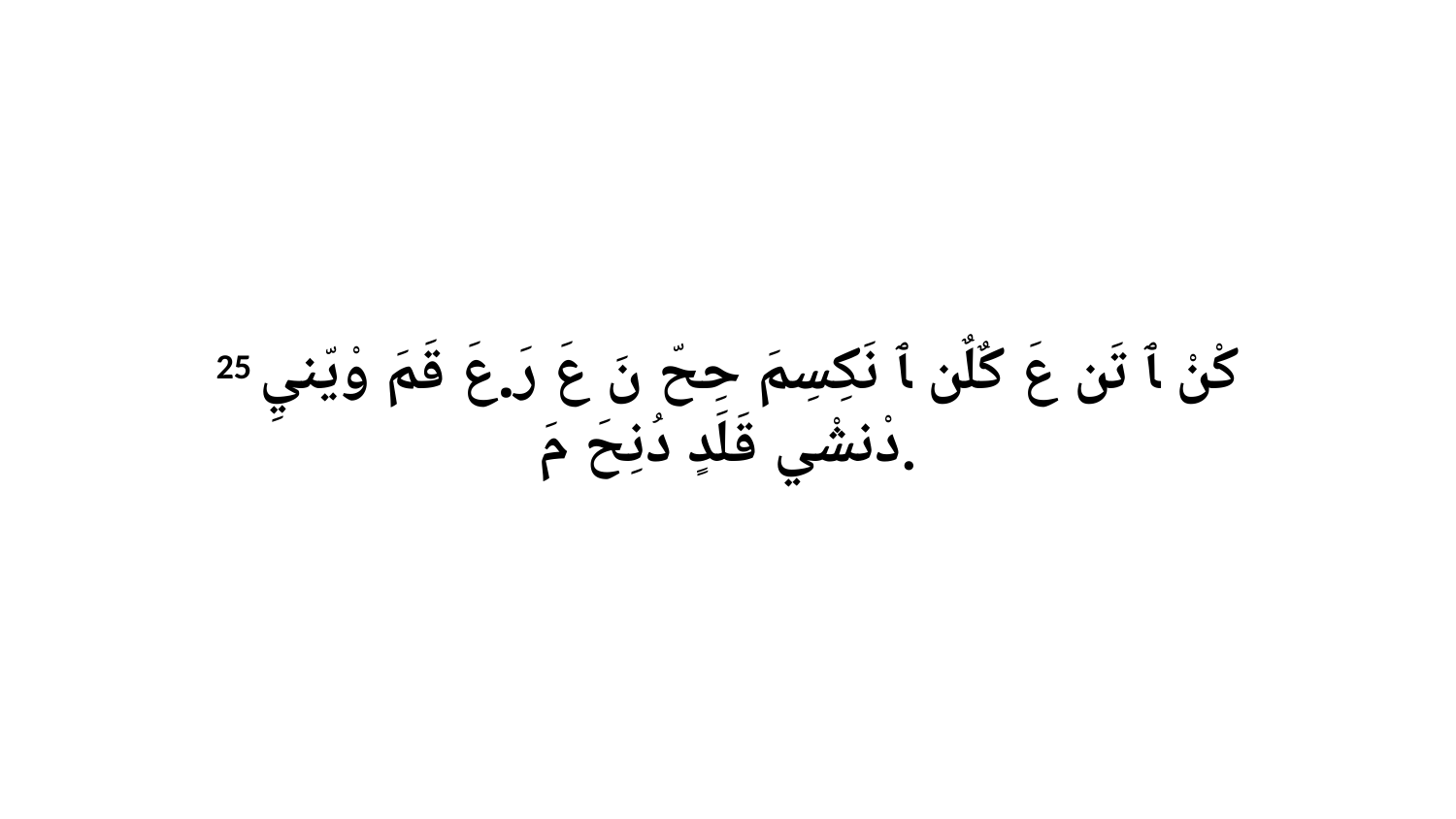

25 كْنْ ﭑ تَن عَ كٌلٌن ﭑ نَكِسِمَ حِحّ نَ عَ رَ.عَ قَمَ وْيّنيِ دْنشْي قَلَدٍ دُنِحَ مَ.